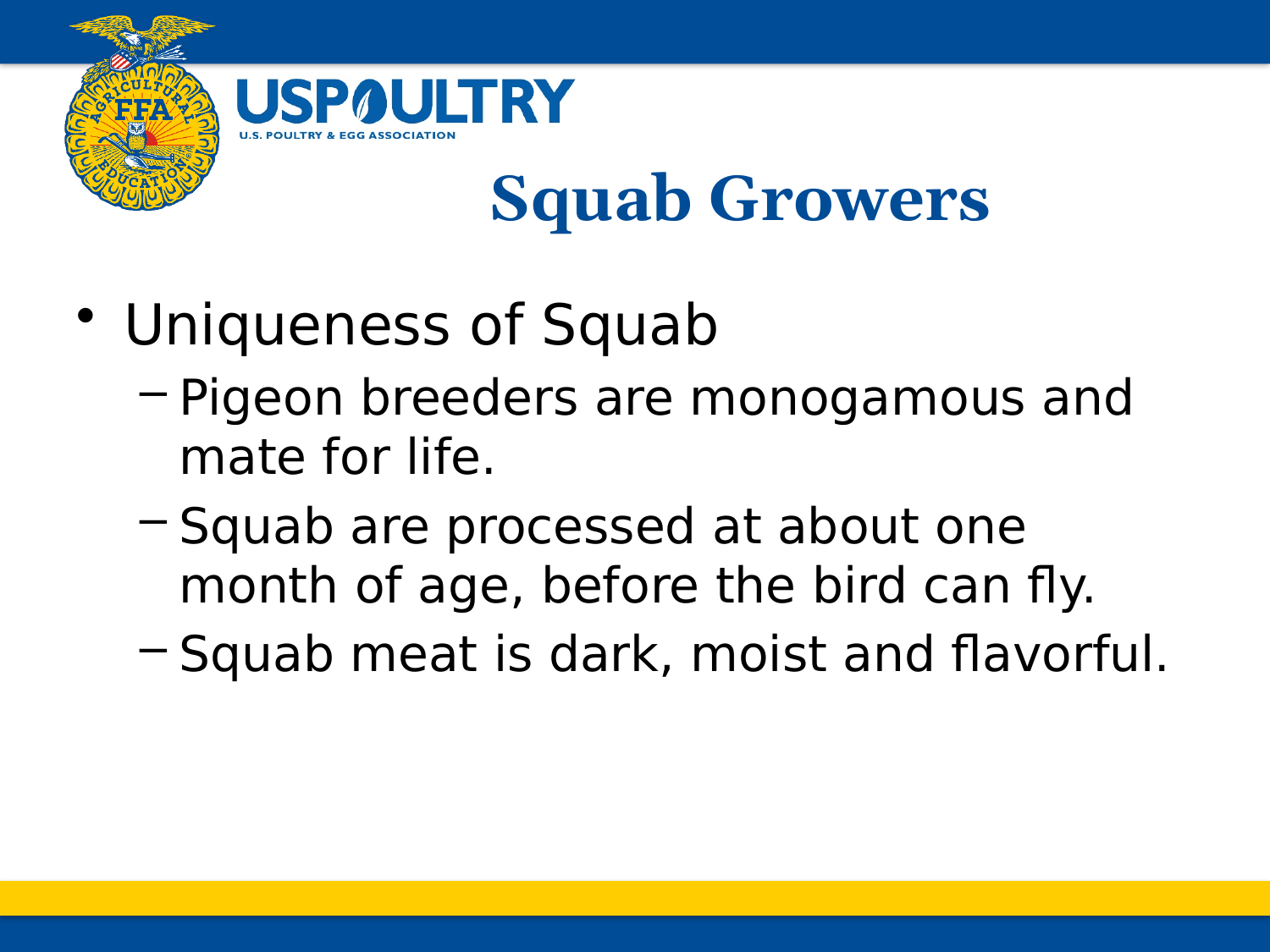

# Squab Growers
Uniqueness of Squab
Pigeon breeders are monogamous and mate for life.
Squab are processed at about one month of age, before the bird can fly.
Squab meat is dark, moist and flavorful.